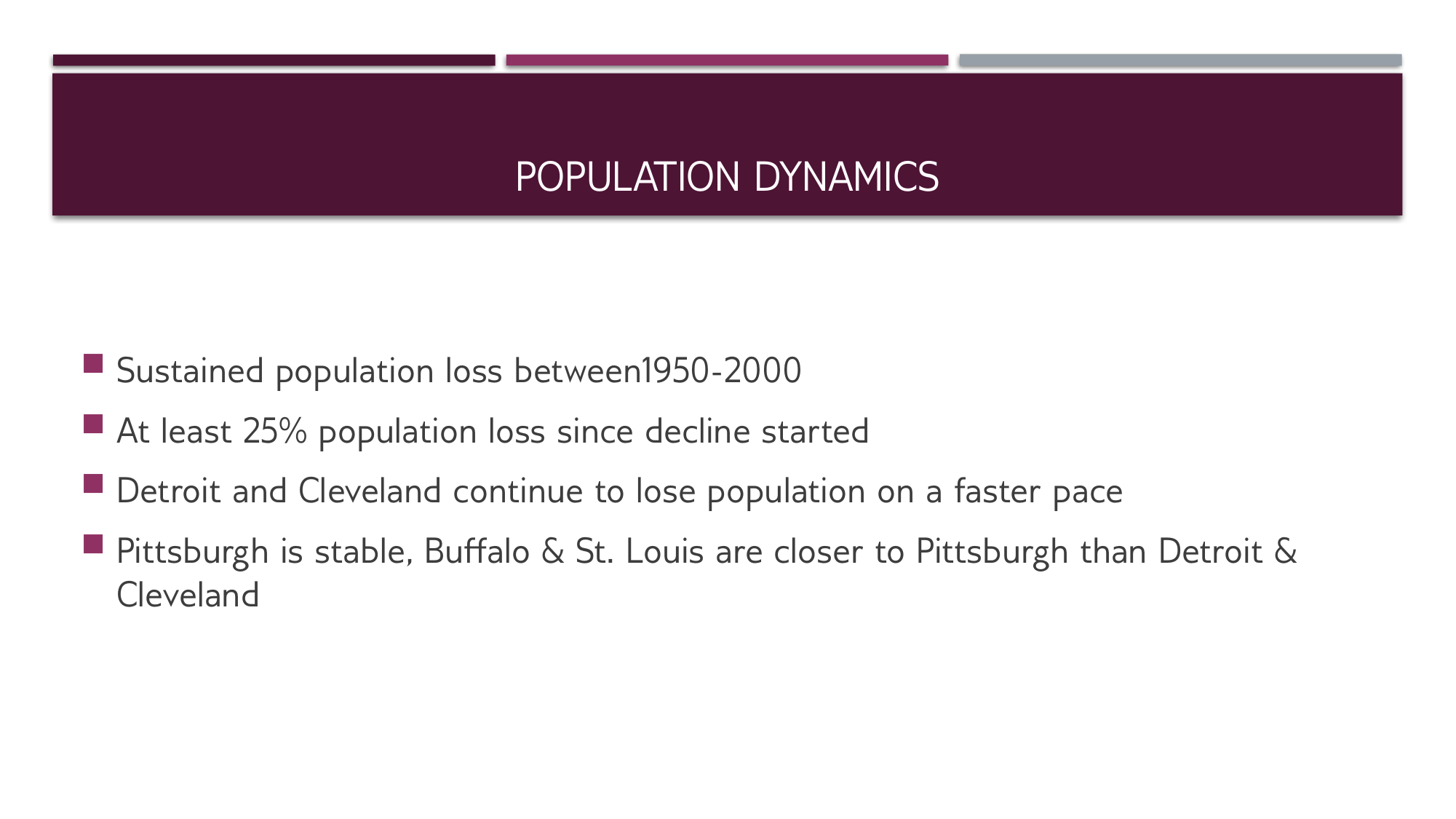

# Population Dynamics
Sustained population loss between1950-2000
At least 25% population loss since decline started
Detroit and Cleveland continue to lose population on a faster pace
Pittsburgh is stable, Buffalo & St. Louis are closer to Pittsburgh than Detroit & Cleveland